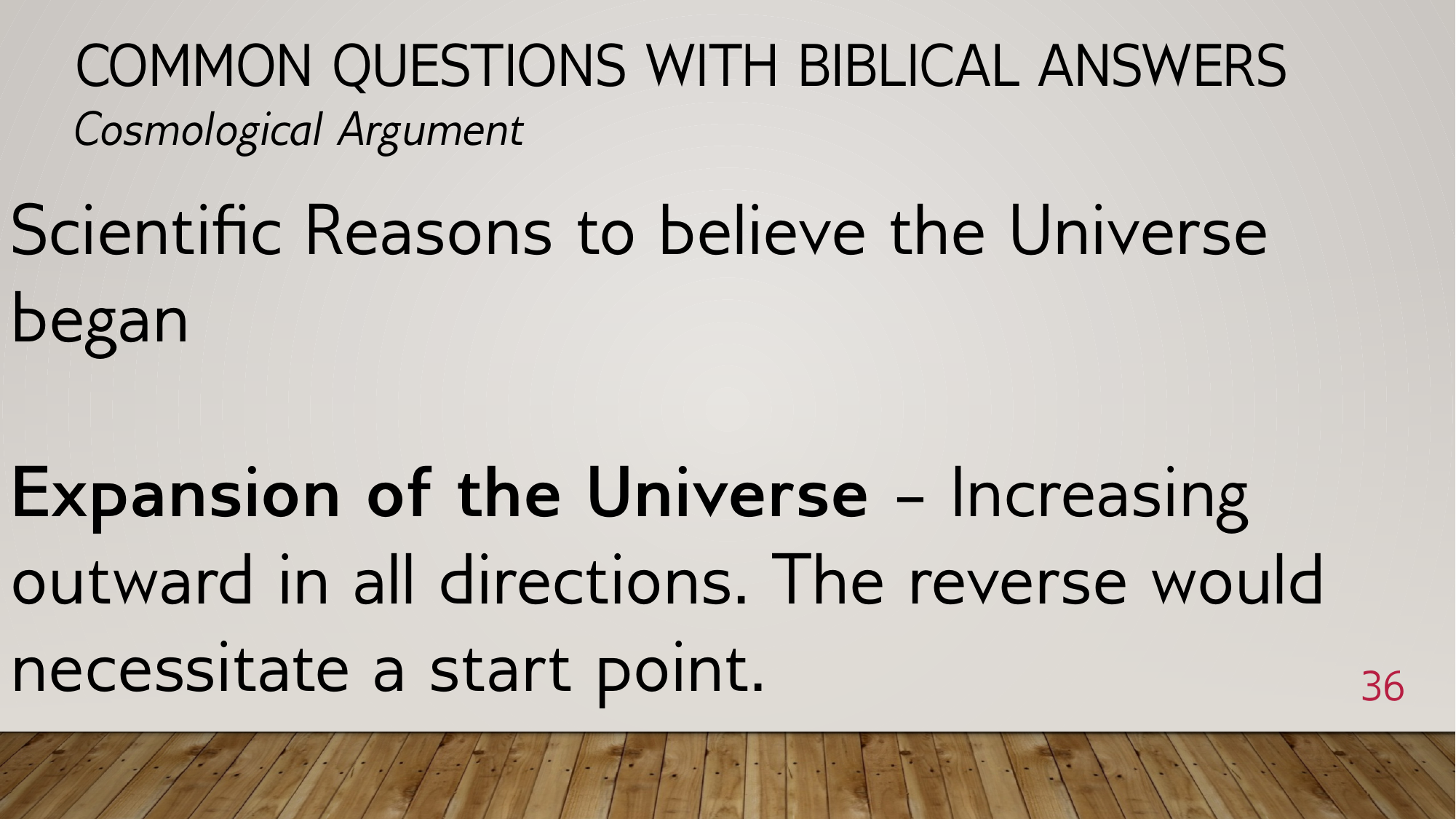

# Common Questions with Biblical Answers
Cosmological Argument
Scientific Reasons to believe the Universe began

Expansion of the Universe – Increasing outward in all directions. The reverse would necessitate a start point.

36